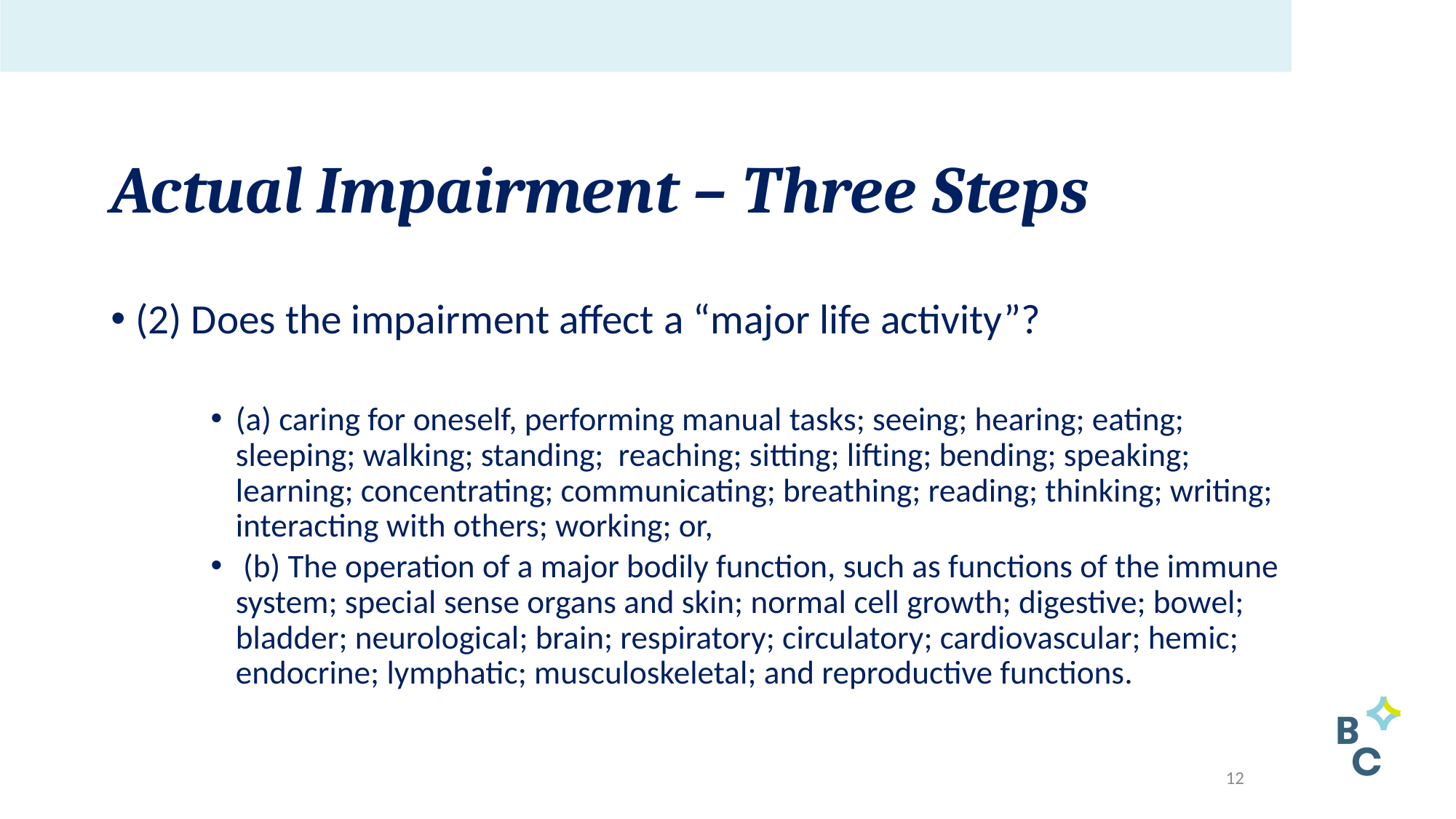

# Actual Impairment – Three Steps
(2) Does the impairment affect a “major life activity”?

(a) caring for oneself, performing manual tasks; seeing; hearing; eating; sleeping; walking; standing;  reaching; sitting; lifting; bending; speaking; learning; concentrating; communicating; breathing; reading; thinking; writing; interacting with others; working; or,
 (b) The operation of a major bodily function, such as functions of the immune system; special sense organs and skin; normal cell growth; digestive; bowel; bladder; neurological; brain; respiratory; circulatory; cardiovascular; hemic; endocrine; lymphatic; musculoskeletal; and reproductive functions.
12